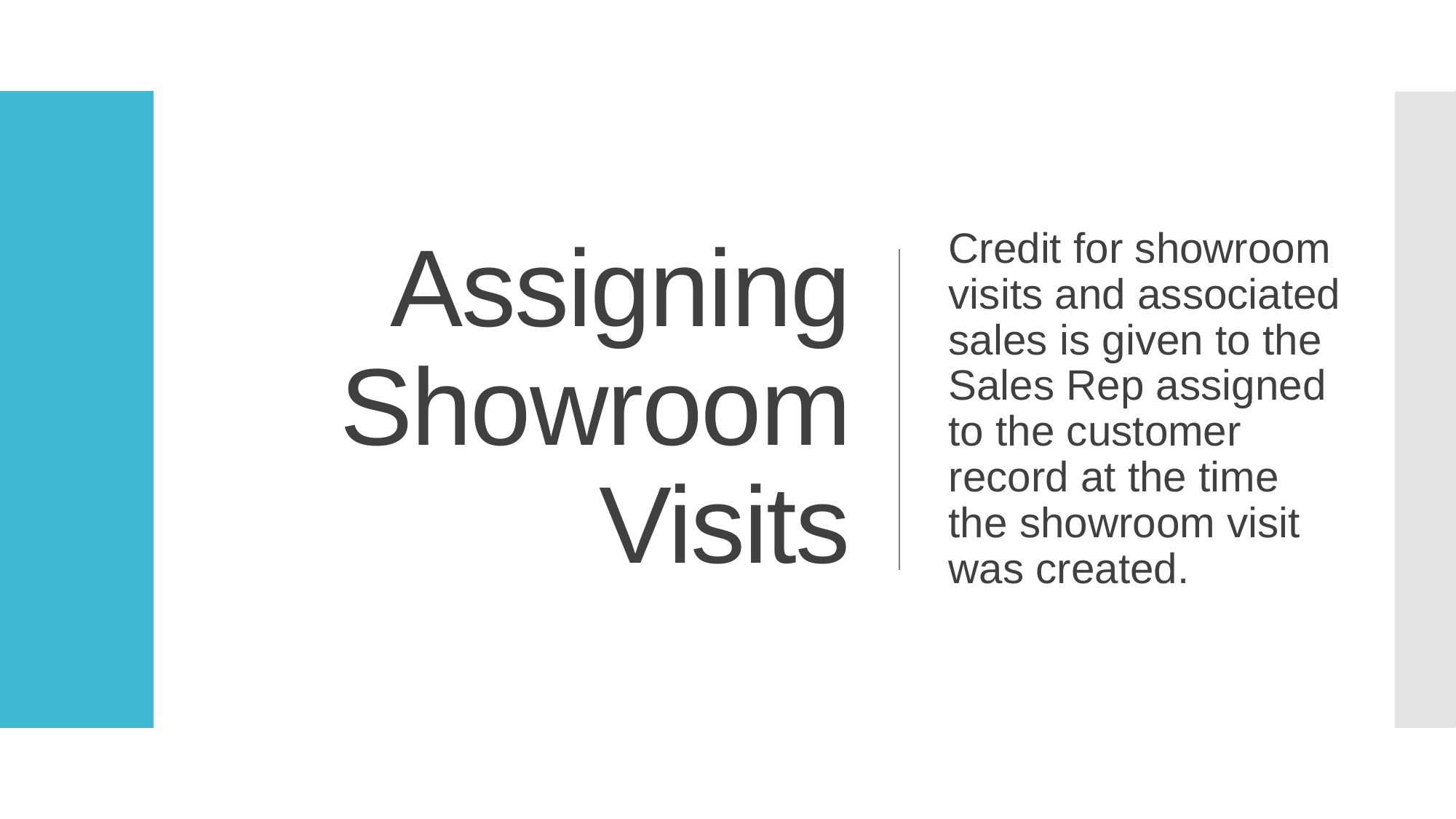

# Assigning Showroom Visits
Credit for showroom visits and associated sales is given to the Sales Rep assigned to the customer record at the time the showroom visit was created.